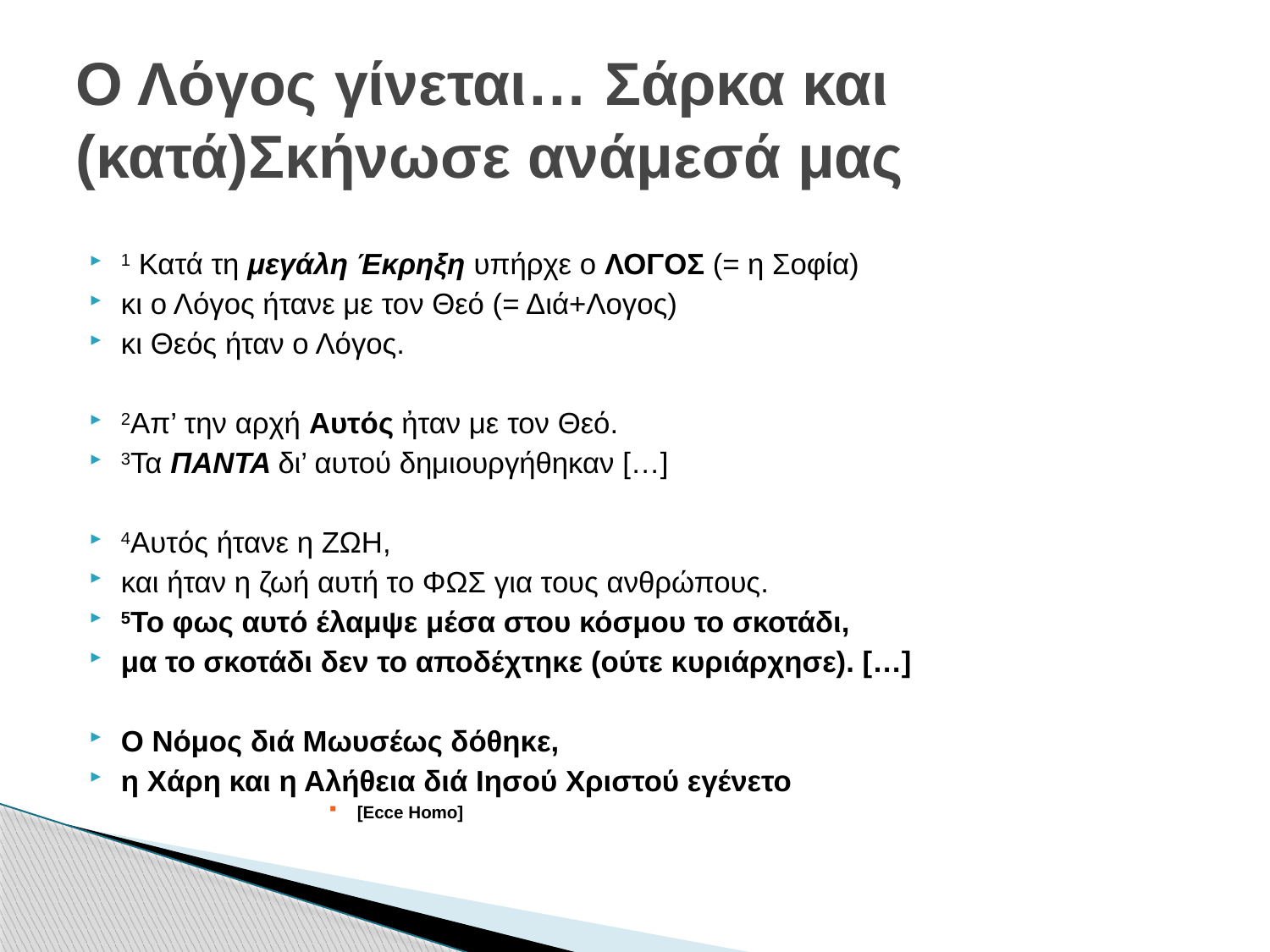

# Ο Λόγος γίνεται… Σάρκα και (κατά)Σκήνωσε ανάμεσά μας

1 Κατά τη μεγάλη Έκρηξη υπήρχε ο ΛΟΓΟΣ (= η Σοφία)
κι ο Λόγος ήτανε με τον Θεό (= Διά+Λογος)
κι Θεός ήταν ο Λόγος.

2Απ’ την αρχή Αυτός ἠταν με τον Θεό.
3Τα ΠΑΝΤΑ δι’ αυτού δημιουργήθηκαν […]

4Αυτός ήτανε η ΖΩΗ,
και ήταν η ζωή αυτή το ΦΩΣ για τους ανθρώπους.
5Το φως αυτό έλαμψε μέσα στου κόσμου το σκοτάδι,
μα το σκοτάδι δεν το αποδέχτηκε (ούτε κυριάρχησε). […]

Ο Νόμος διά Μωυσέως δόθηκε,
η Χάρη και η Αλήθεια διά Ιησού Χριστού εγένετο
[Ecce Homo]